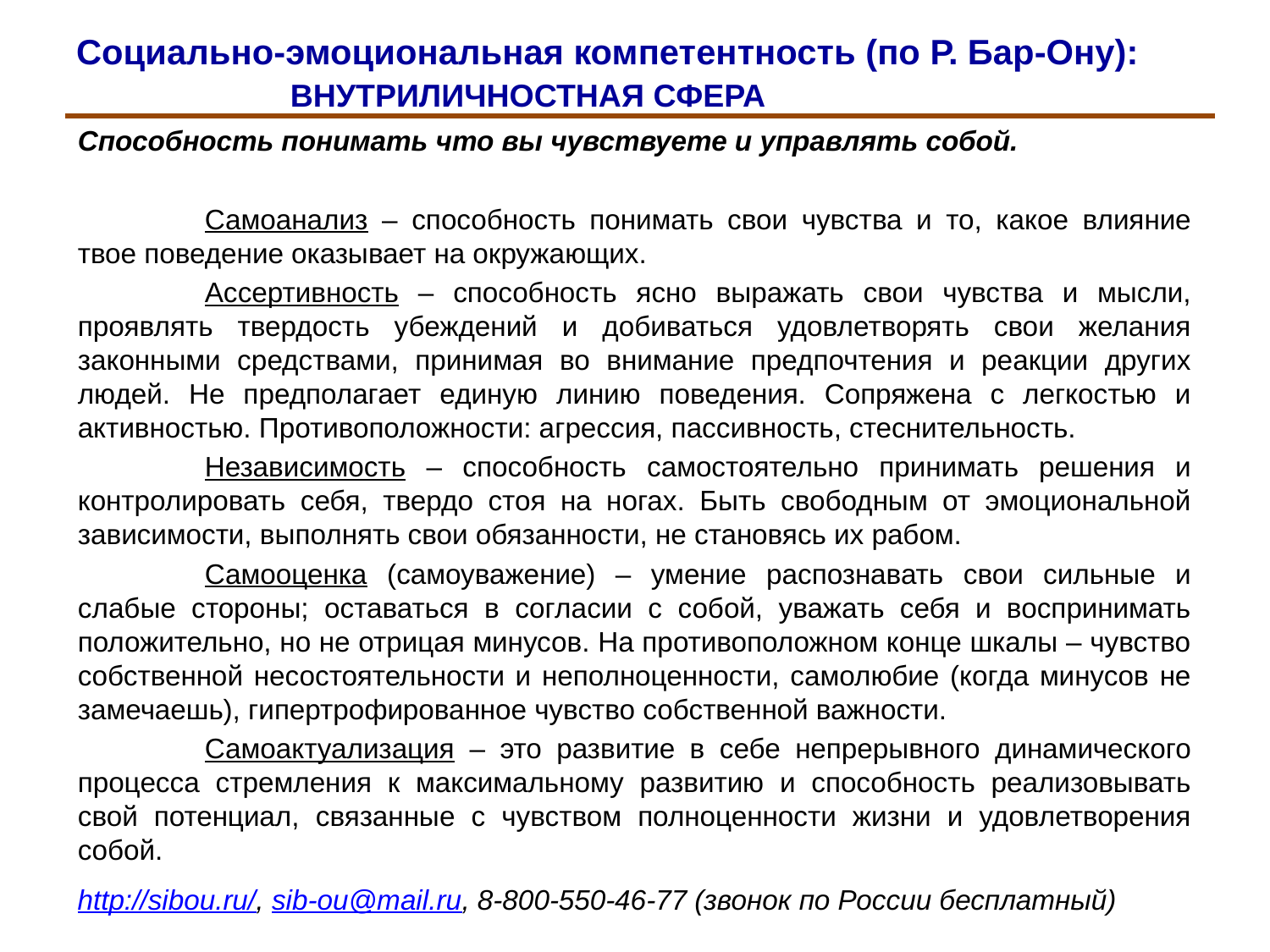

# Социально-эмоциональная компетентность (по Р. Бар-Ону): ВНУТРИЛИЧНОСТНАЯ СФЕРА
Способность понимать что вы чувствуете и управлять собой.

	Самоанализ – способность понимать свои чувства и то, какое влияние твое поведение оказывает на окружающих.
	Ассертивность – способность ясно выражать свои чувства и мысли, проявлять твердость убеждений и добиваться удовлетворять свои желания законными средствами, принимая во внимание предпочтения и реакции других людей. Не предполагает единую линию поведения. Сопряжена с легкостью и активностью. Противоположности: агрессия, пассивность, стеснительность.
	Независимость – способность самостоятельно принимать решения и контролировать себя, твердо стоя на ногах. Быть свободным от эмоциональной зависимости, выполнять свои обязанности, не становясь их рабом.
	Самооценка (самоуважение) – умение распознавать свои сильные и слабые стороны; оставаться в согласии с собой, уважать себя и воспринимать положительно, но не отрицая минусов. На противоположном конце шкалы – чувство собственной несостоятельности и неполноценности, самолюбие (когда минусов не замечаешь), гипертрофированное чувство собственной важности.
	Самоактуализация – это развитие в себе непрерывного динамического процесса стремления к максимальному развитию и способность реализовывать свой потенциал, связанные с чувством полноценности жизни и удовлетворения собой.

5